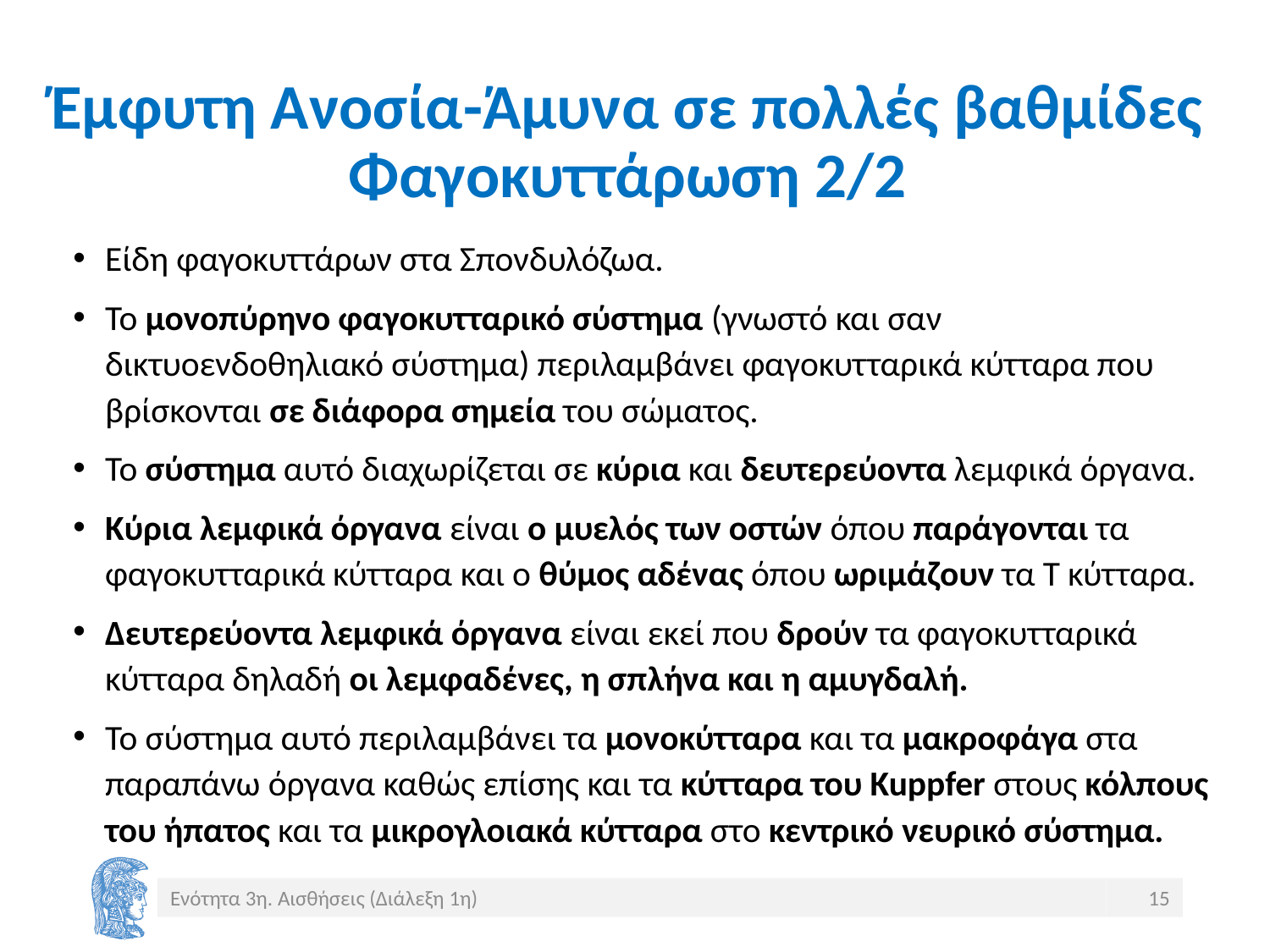

# Έμφυτη Ανοσία-Άμυνα σε πολλές βαθμίδες Φαγοκυττάρωση 2/2
Είδη φαγοκυττάρων στα Σπονδυλόζωα.
Το μονοπύρηνο φαγοκυτταρικό σύστημα (γνωστό και σαν δικτυοενδοθηλιακό σύστημα) περιλαμβάνει φαγοκυτταρικά κύτταρα που βρίσκονται σε διάφορα σημεία του σώματος.
Το σύστημα αυτό διαχωρίζεται σε κύρια και δευτερεύοντα λεμφικά όργανα.
Κύρια λεμφικά όργανα είναι ο μυελός των οστών όπου παράγονται τα φαγοκυτταρικά κύτταρα και ο θύμος αδένας όπου ωριμάζουν τα Τ κύτταρα.
Δευτερεύοντα λεμφικά όργανα είναι εκεί που δρούν τα φαγοκυτταρικά κύτταρα δηλαδή οι λεμφαδένες, η σπλήνα και η αμυγδαλή.
Το σύστημα αυτό περιλαμβάνει τα μονοκύτταρα και τα μακροφάγα στα παραπάνω όργανα καθώς επίσης και τα κύτταρα του Kuppfer στους κόλπους του ήπατος και τα μικρογλοιακά κύτταρα στο κεντρικό νευρικό σύστημα.

Ενότητα 3η. Αισθήσεις (Διάλεξη 1η)
15